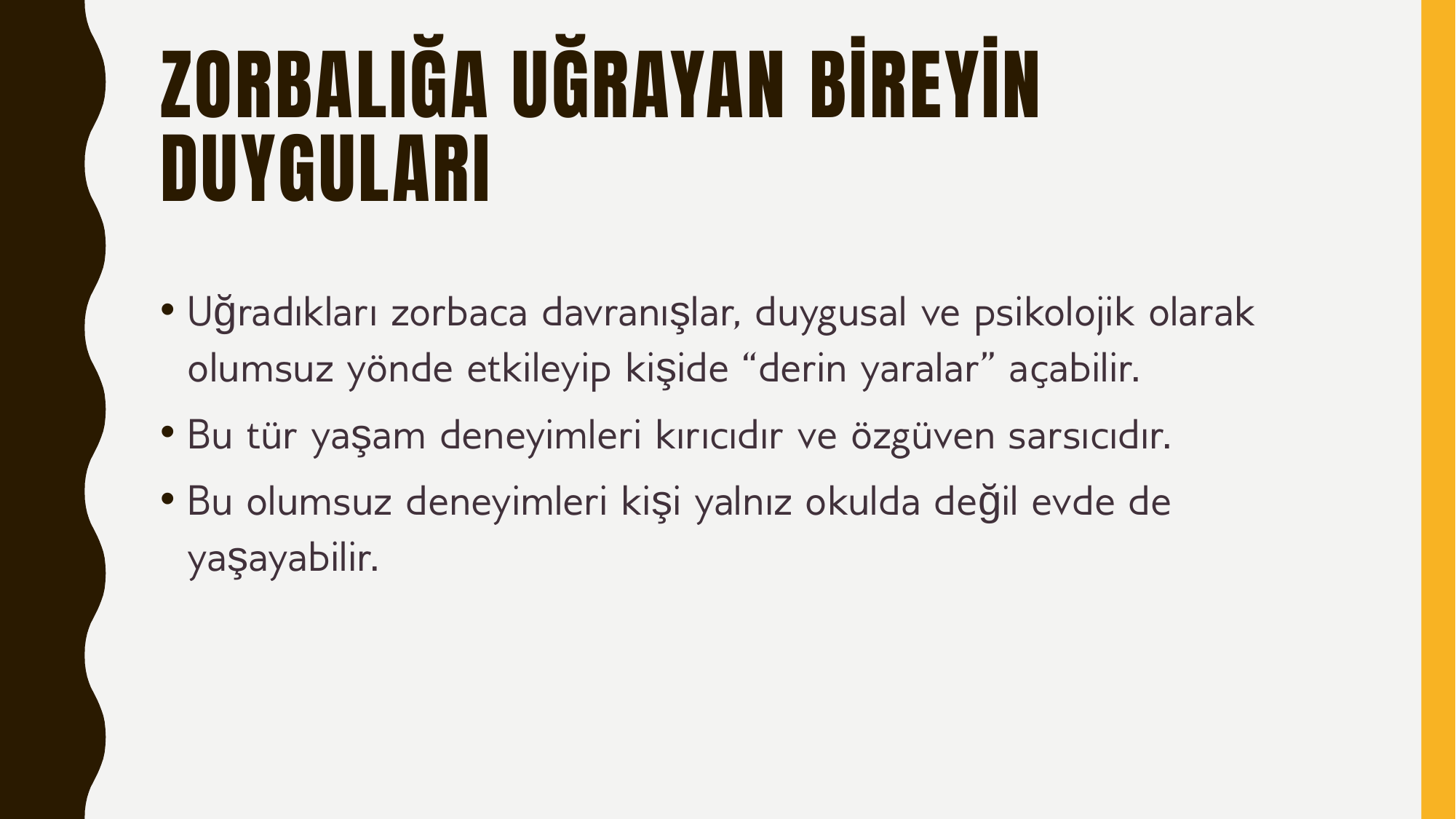

# ZORBALIĞA UĞRAYAN bireyin DUYGULARI
Uğradıkları zorbaca davranışlar, duygusal ve psikolojik olarak olumsuz yönde etkileyip kişide “derin yaralar” açabilir.
Bu tür yaşam deneyimleri kırıcıdır ve özgüven sarsıcıdır.
Bu olumsuz deneyimleri kişi yalnız okulda değil evde de yaşayabilir.